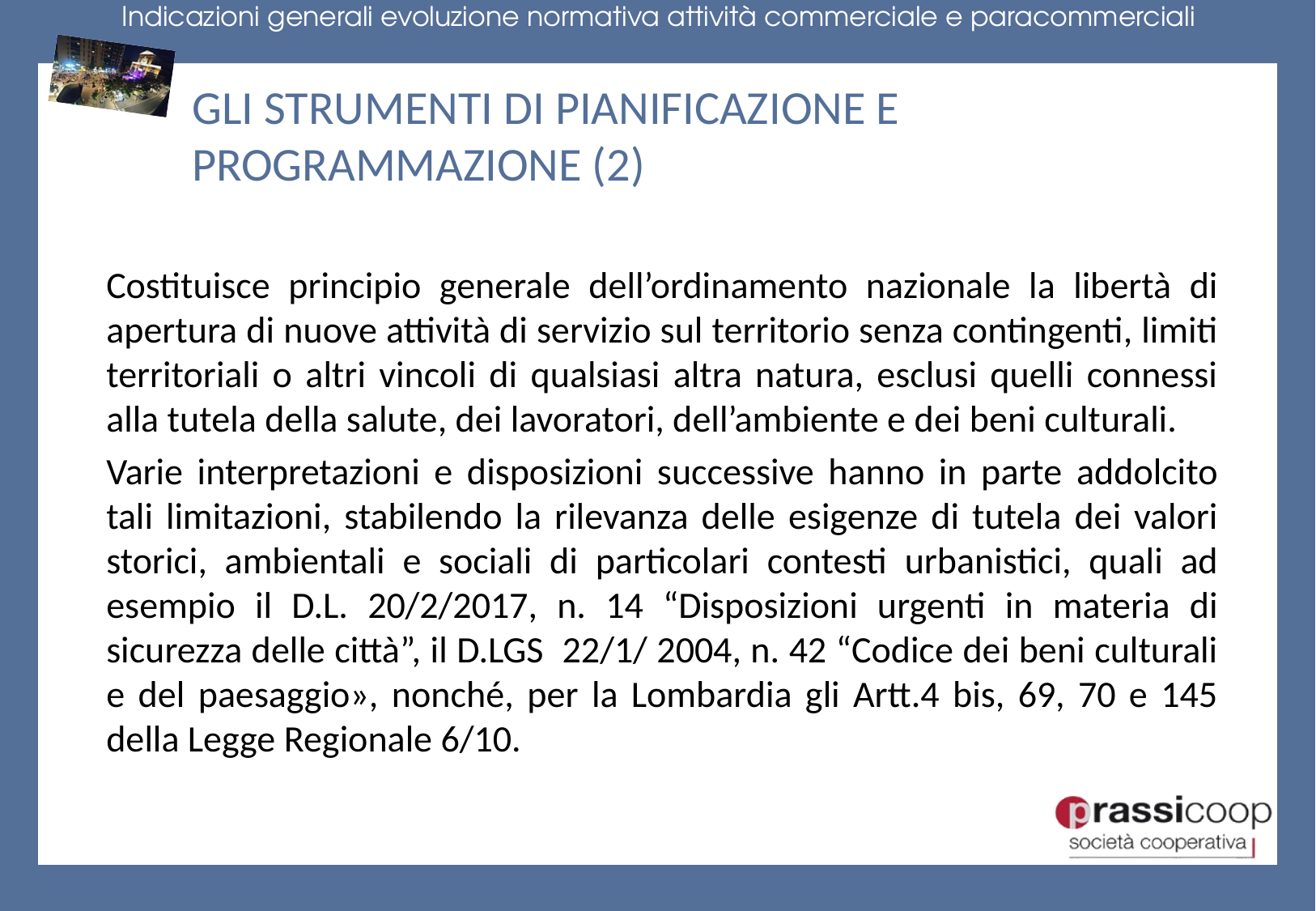

# GLI STRUMENTI DI PIANIFICAZIONE E PROGRAMMAZIONE (2)
Costituisce principio generale dell’ordinamento nazionale la libertà di apertura di nuove attività di servizio sul territorio senza contingenti, limiti territoriali o altri vincoli di qualsiasi altra natura, esclusi quelli connessi alla tutela della salute, dei lavoratori, dell’ambiente e dei beni culturali.
Varie interpretazioni e disposizioni successive hanno in parte addolcito tali limitazioni, stabilendo la rilevanza delle esigenze di tutela dei valori storici, ambientali e sociali di particolari contesti urbanistici, quali ad esempio il D.L. 20/2/2017, n. 14 “Disposizioni urgenti in materia di sicurezza delle città”, il D.LGS  22/1/ 2004, n. 42 “Codice dei beni culturali e del paesaggio», nonché, per la Lombardia gli Artt.4 bis, 69, 70 e 145 della Legge Regionale 6/10.